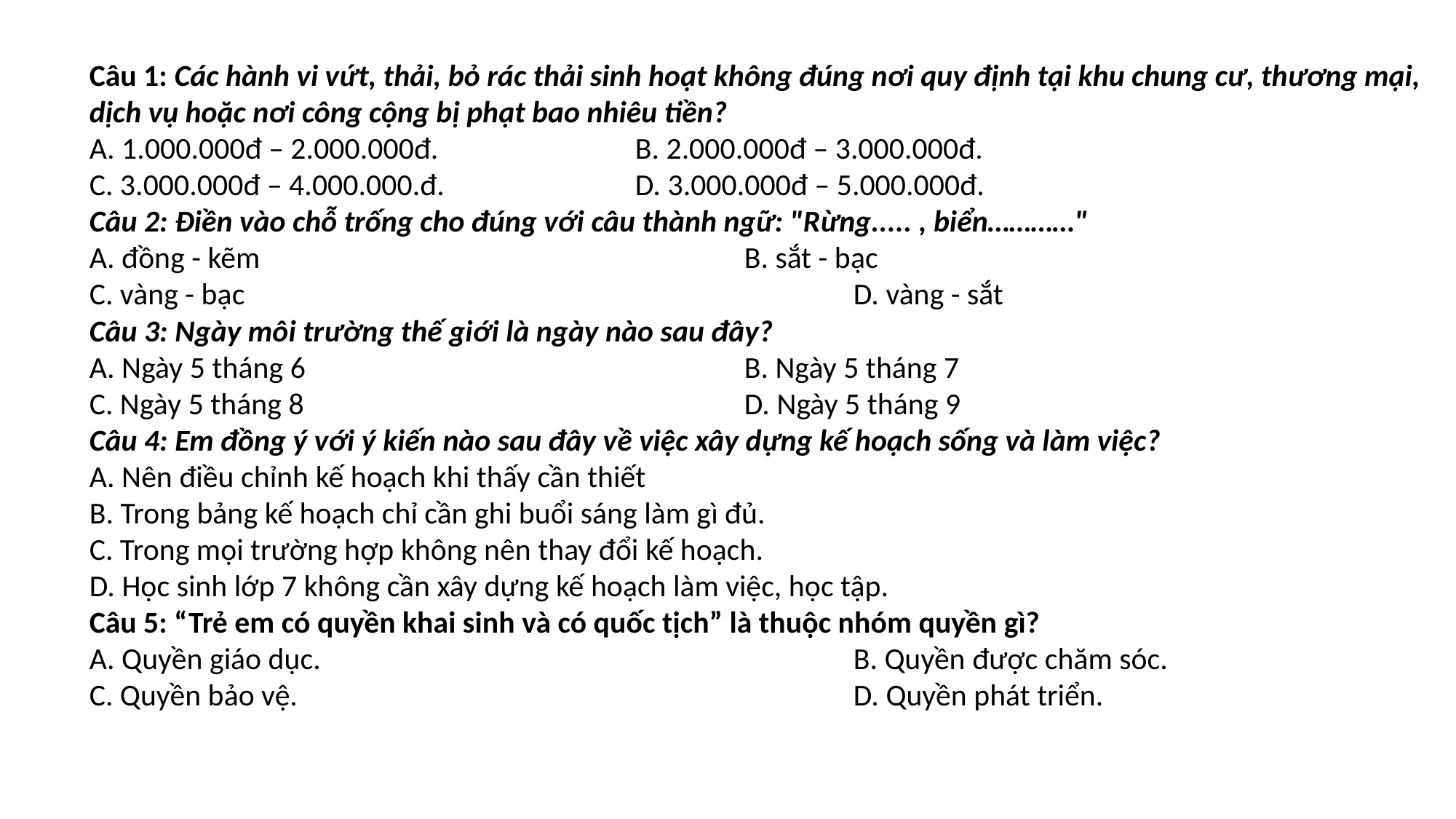

Câu 1: Các hành vi vứt, thải, bỏ rác thải sinh hoạt không đúng nơi quy định tại khu chung cư, thương mại, dịch vụ hoặc nơi công cộng bị phạt bao nhiêu tiền?
A. 1.000.000đ – 2.000.000đ.		B. 2.000.000đ – 3.000.000đ.
C. 3.000.000đ – 4.000.000.đ.		D. 3.000.000đ – 5.000.000đ.
Câu 2: Điền vào chỗ trống cho đúng với câu thành ngữ: "Rừng..... , biển…………"
A. đồng - kẽm					B. sắt - bạc
C. vàng - bạc						D. vàng - sắt
Câu 3: Ngày môi trường thế giới là ngày nào sau đây?
A. Ngày 5 tháng 6 				B. Ngày 5 tháng 7
C. Ngày 5 tháng 8					D. Ngày 5 tháng 9
Câu 4: Em đồng ý với ý kiến nào sau đây về việc xây dựng kế hoạch sống và làm việc?
A. Nên điều chỉnh kế hoạch khi thấy cần thiết
B. Trong bảng kế hoạch chỉ cần ghi buổi sáng làm gì đủ.
C. Trong mọi trường hợp không nên thay đổi kế hoạch.
D. Học sinh lớp 7 không cần xây dựng kế hoạch làm việc, học tập.
Câu 5: “Trẻ em có quyền khai sinh và có quốc tịch” là thuộc nhóm quyền gì?
A. Quyền giáo dục.					B. Quyền được chăm sóc.
C. Quyền bảo vệ.						D. Quyền phát triển.